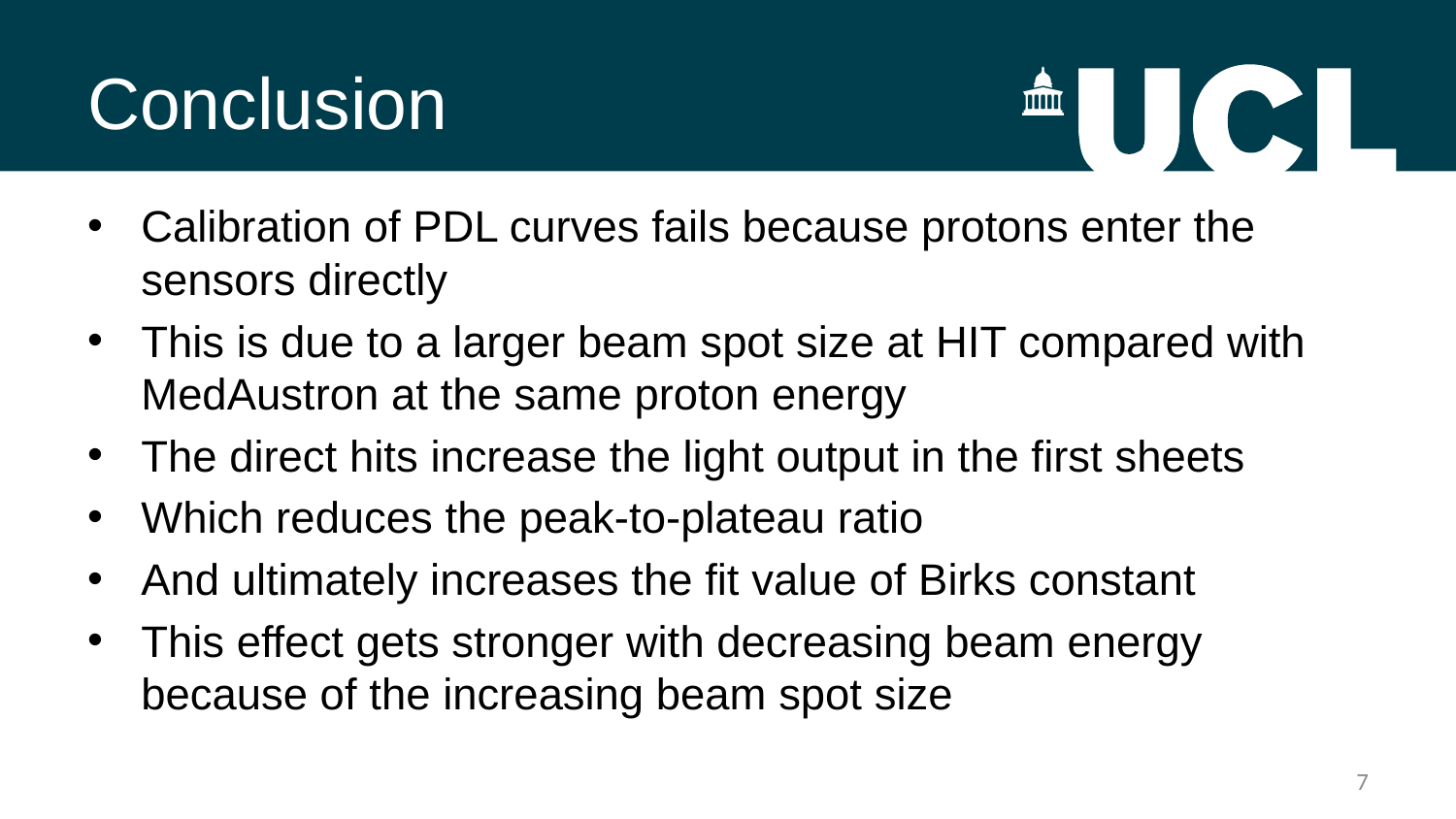

# Conclusion
Calibration of PDL curves fails because protons enter the sensors directly
This is due to a larger beam spot size at HIT compared with MedAustron at the same proton energy
The direct hits increase the light output in the first sheets
Which reduces the peak-to-plateau ratio
And ultimately increases the fit value of Birks constant
This effect gets stronger with decreasing beam energy because of the increasing beam spot size
7